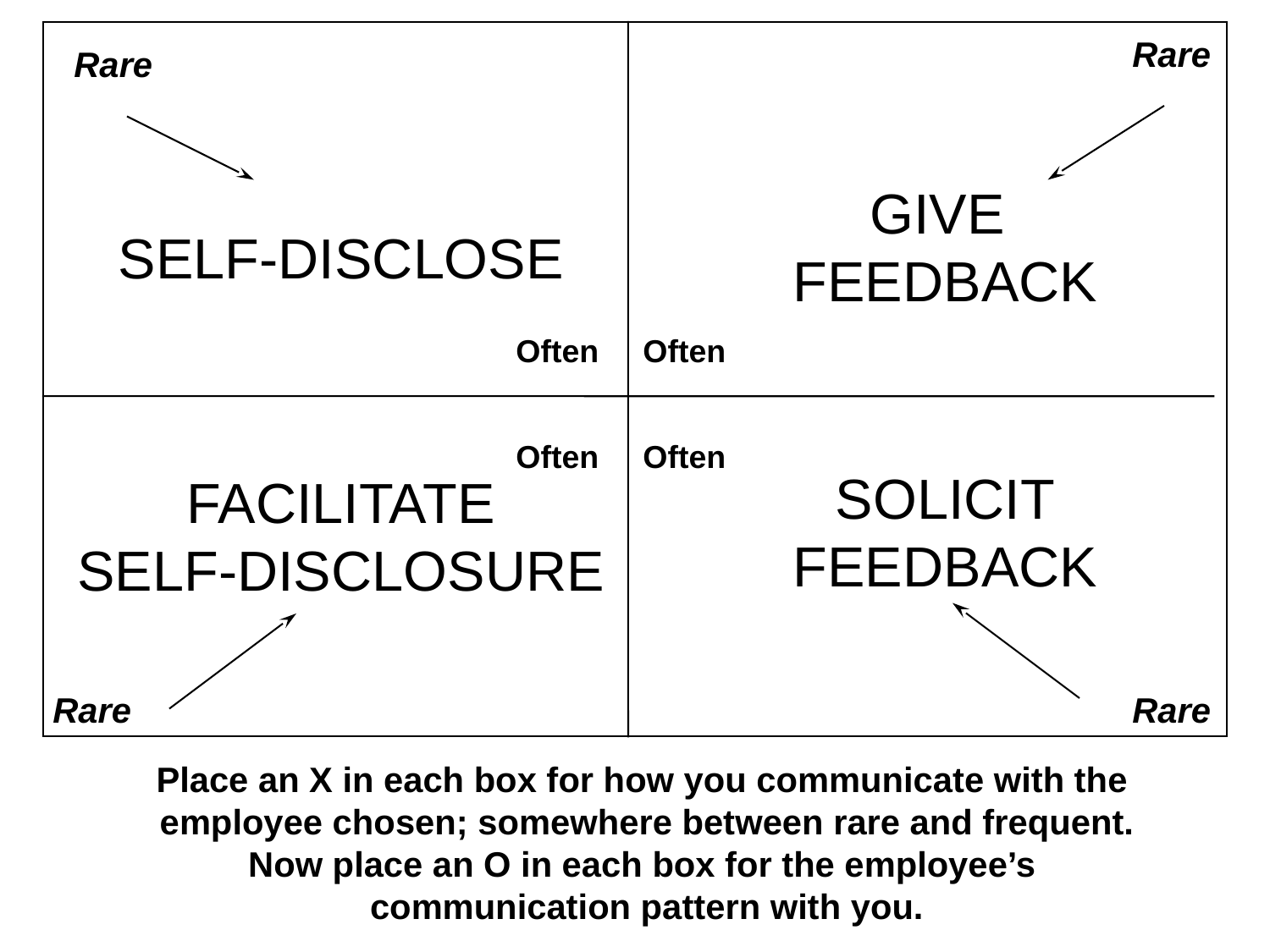

Rare
Rare

GIVE
FEEDBACK
SELF-DISCLOSE
Often
Often

Often
Often
SOLICIT
FEEDBACK
FACILITATE
SELF-DISCLOSURE

Rare
Rare
Place an X in each box for how you communicate with the
employee chosen; somewhere between rare and frequent.
Now place an O in each box for the employee’s
communication pattern with you.
53